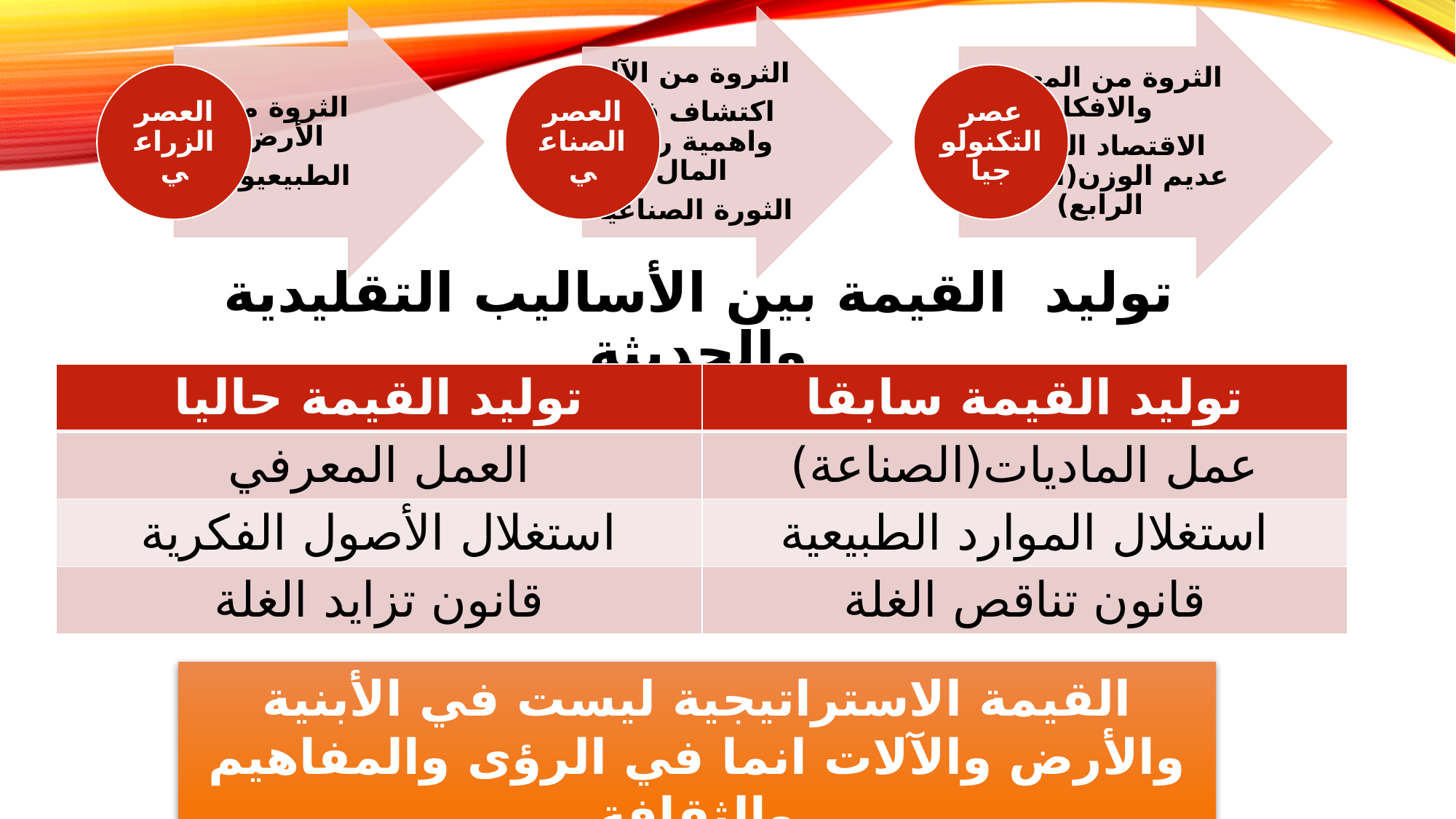

الثروة من الأرض
الطبيعيون
العصر الزراعي
الثروة من الآلة
اكتشاف قوة واهمية راس المال
الثورة الصناعية
العصر الصناعي
الثروة من المعرفة والافكار
الاقتصاد السريع عديم الوزن(القطاع الرابع)
عصر التكنولوجيا
# توليد  القيمة بين الأساليب التقليدية والحديثة
| توليد القيمة حاليا | توليد القيمة سابقا |
| --- | --- |
| العمل المعرفي | عمل الماديات(الصناعة) |
| استغلال الأصول الفكرية | استغلال الموارد الطبيعية |
| قانون تزايد الغلة | قانون تناقص الغلة |
القيمة الاستراتيجية ليست في الأبنية والأرض والآلات انما في الرؤى والمفاهيم والثقافة